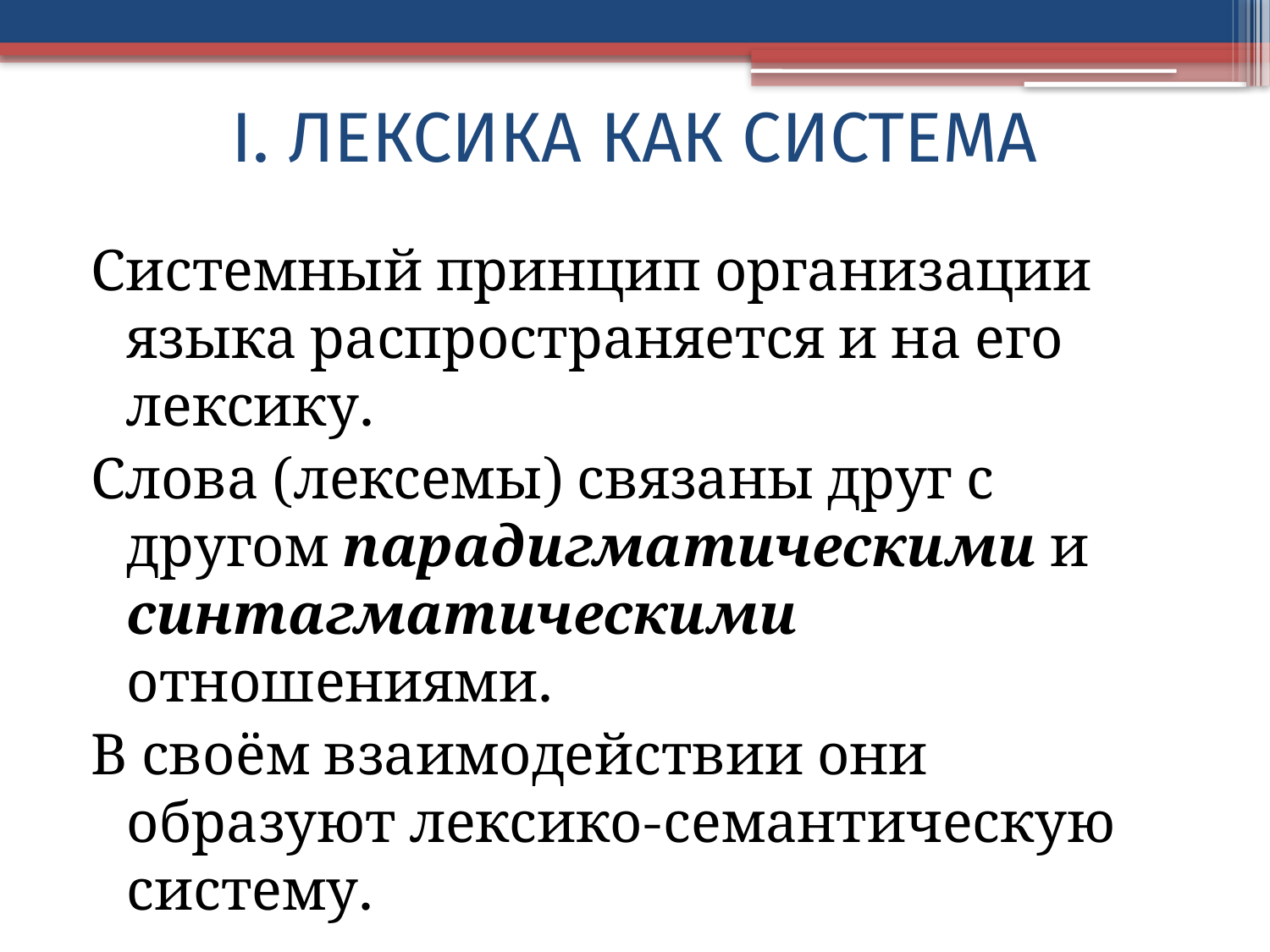

# I. ЛЕКСИКА КАК СИСТЕМА
Системный принцип организации языка распространяется и на его лексику.
Слова (лексемы) связаны друг с другом парадигматическими и синтагматическими отношениями.
В своём взаимодействии они образуют лексико-семантическую систему.